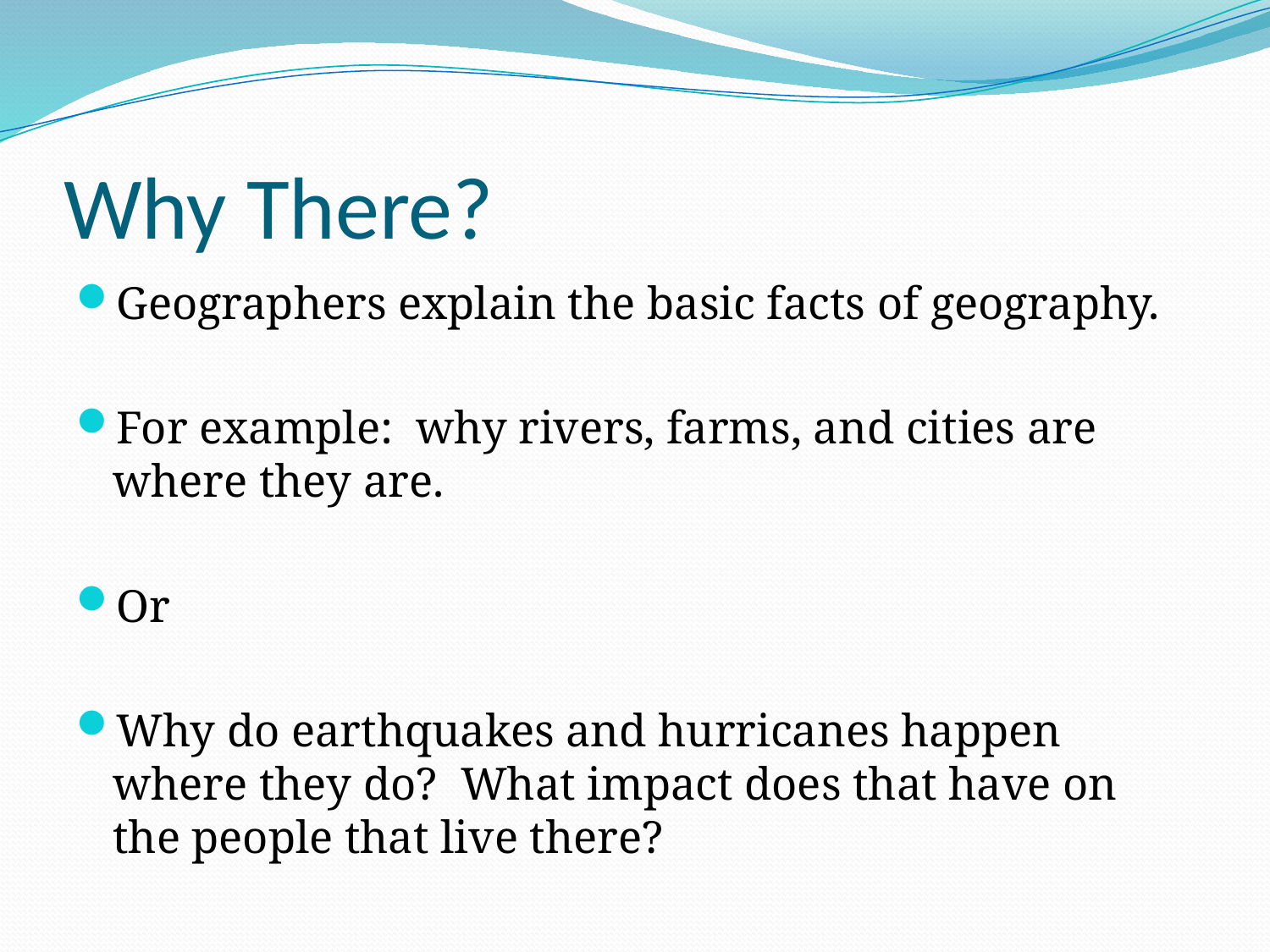

# Why There?
Geographers explain the basic facts of geography.

For example:  why rivers, farms, and cities are where they are.

Or

Why do earthquakes and hurricanes happen where they do?  What impact does that have on the people that live there?